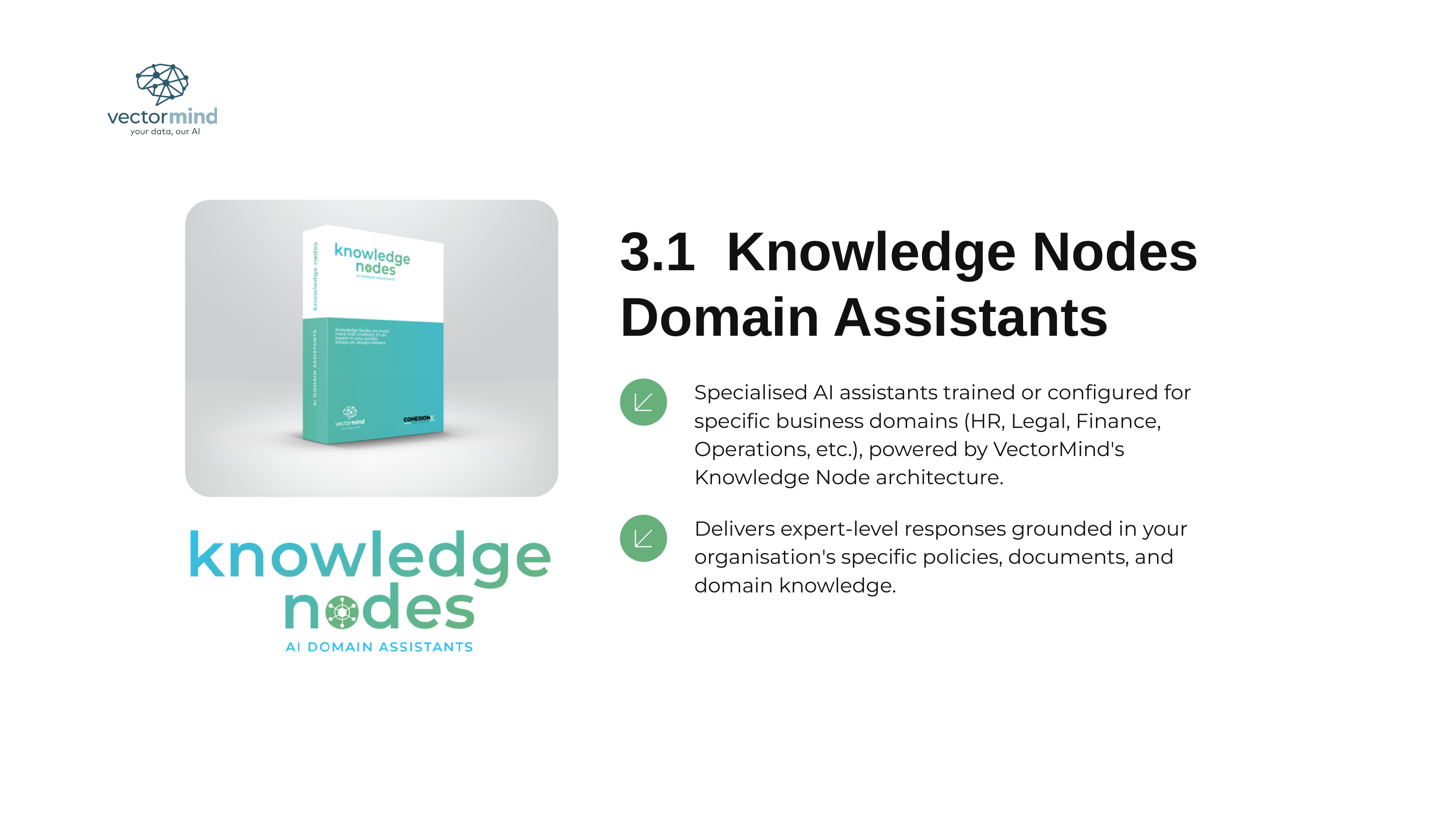

3.1  Knowledge Nodes Domain Assistants
Specialised AI assistants trained or configured for specific business domains (HR, Legal, Finance, Operations, etc.), powered by VectorMind's Knowledge Node architecture.

Delivers expert-level responses grounded in your organisation's specific policies, documents, and domain knowledge.